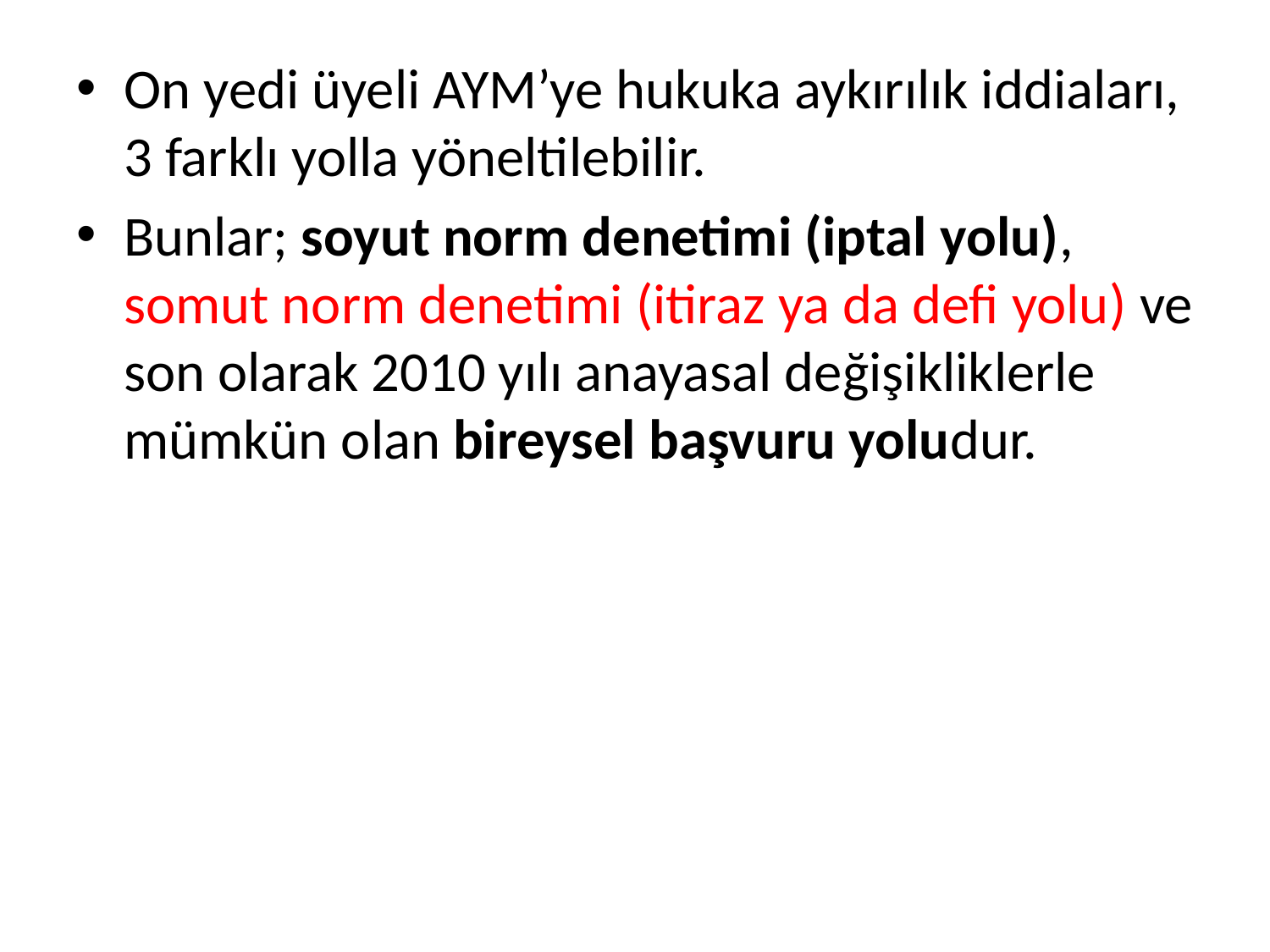

On yedi üyeli AYM’ye hukuka aykırılık iddiaları, 3 farklı yolla yöneltilebilir.
Bunlar; soyut norm denetimi (iptal yolu), somut norm denetimi (itiraz ya da defi yolu) ve son olarak 2010 yılı anayasal değişikliklerle mümkün olan bireysel başvuru yoludur.